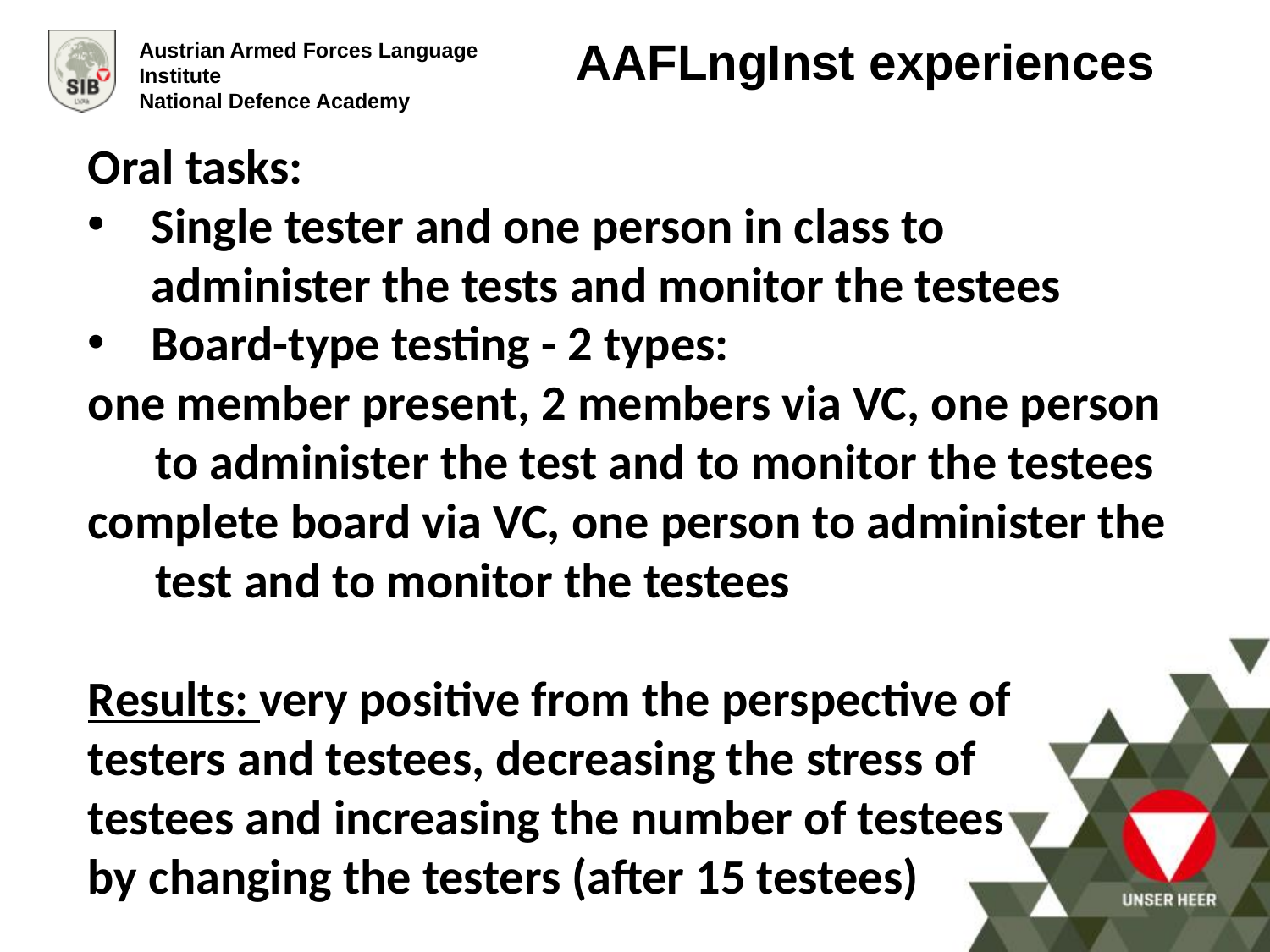

AAFLngInst experiences
Oral tasks:
Single tester and one person in class to administer the tests and monitor the testees
Board-type testing - 2 types:
one member present, 2 members via VC, one person
      to administer the test and to monitor the testees
complete board via VC, one person to administer the
      test and to monitor the testees
Results: very positive from the perspective of
testers and testees, decreasing the stress of
testees and increasing the number of testees
by changing the testers (after 15 testees)